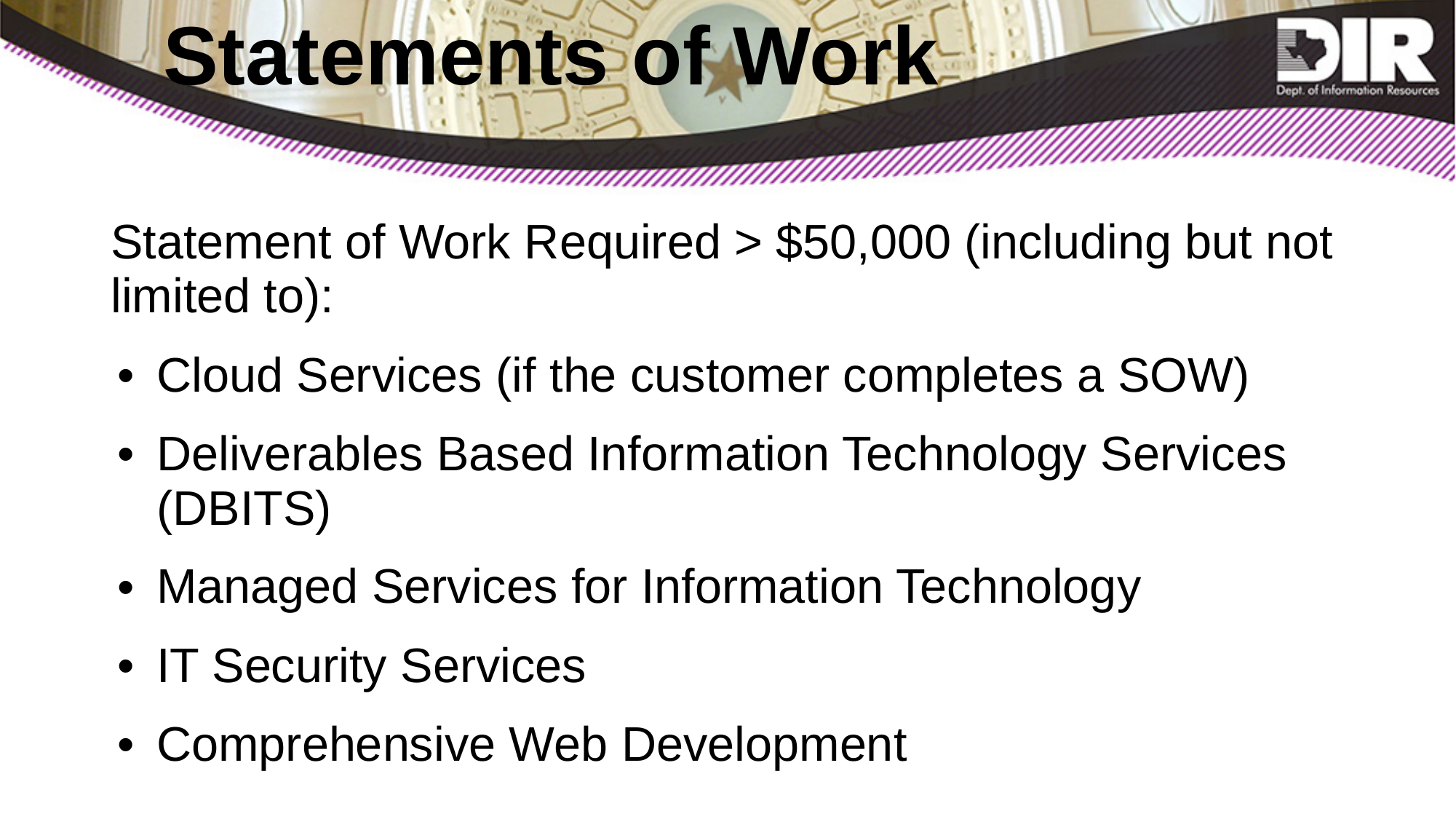

# Statements of Work
Statement of Work Required > $50,000 (including but not limited to):
Cloud Services (if the customer completes a SOW)
Deliverables Based Information Technology Services (DBITS)
Managed Services for Information Technology
IT Security Services
Comprehensive Web Development